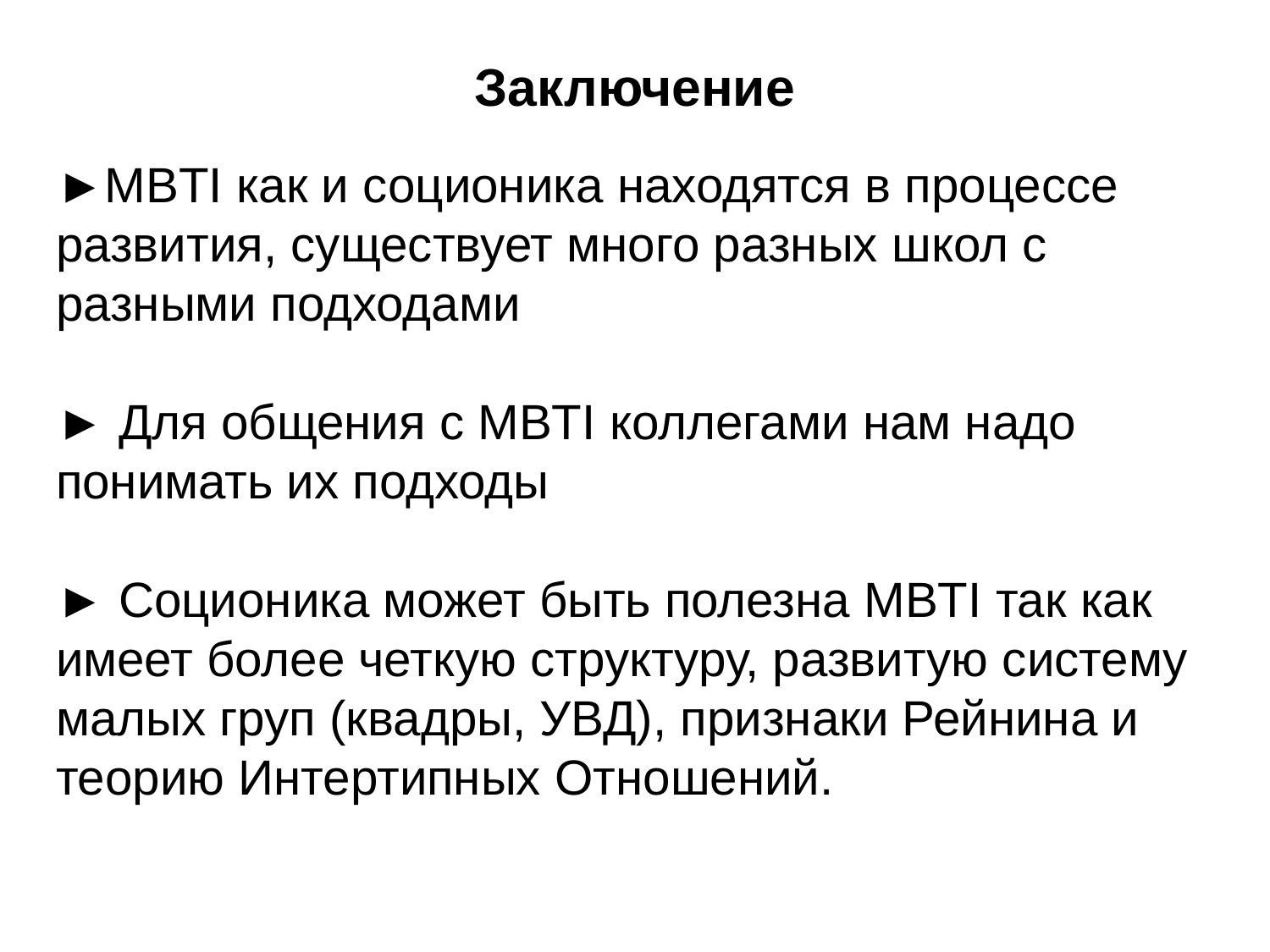

Заключение
# ►MBTI как и соционика находятся в процессе развития, существует много разных школ с разными подходами ► Для общения с MBTI коллегами нам надо понимать их подходы ► Соционика может быть полезна MBTI так как имеет более четкую структуру, развитую систему малых груп (квадры, УВД), признаки Рейнина и теорию Интертипных Отношений.